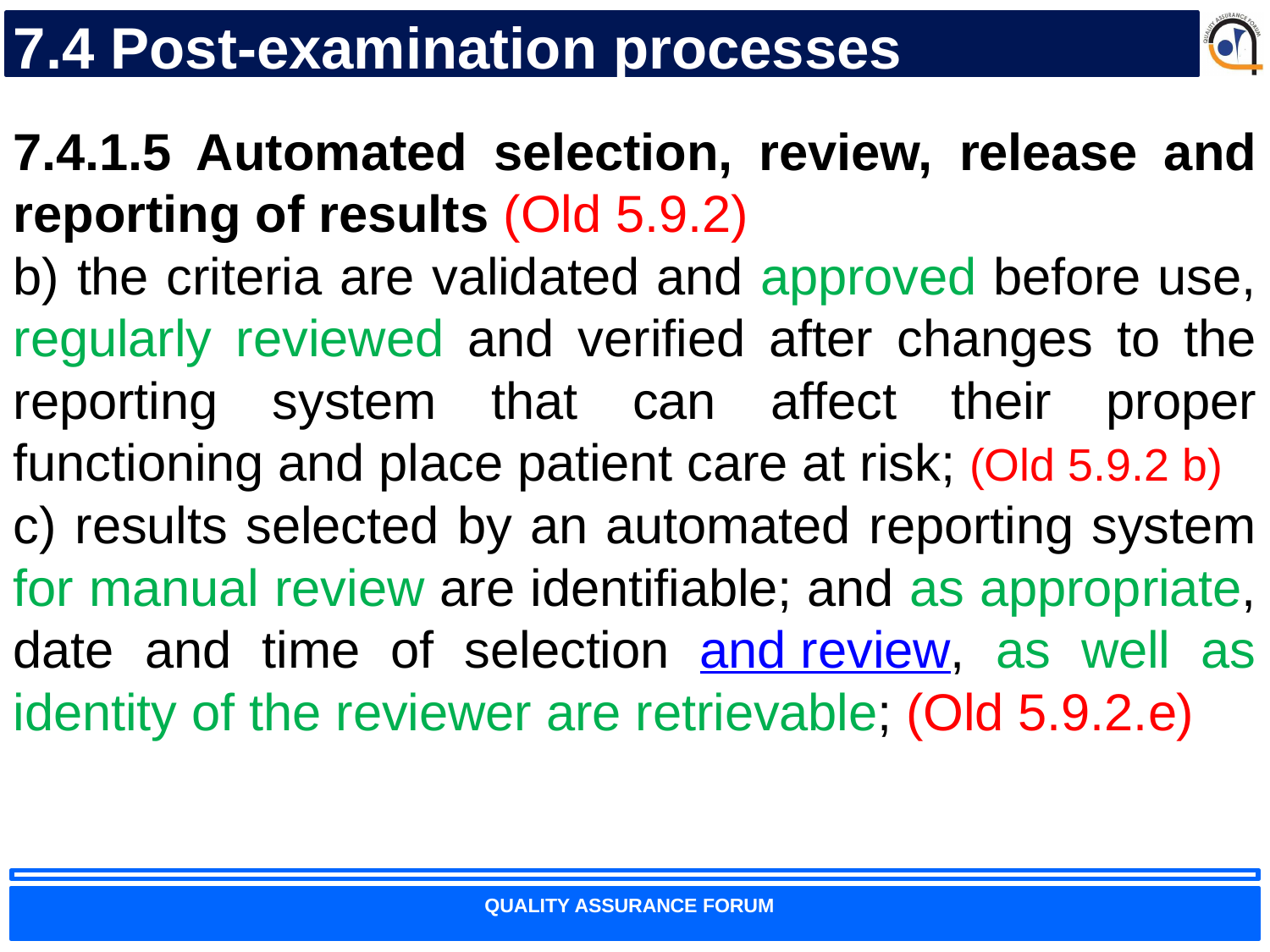

# 7.4 Post-examination processes
7.4.1.5 Automated selection, review, release and reporting of results (Old 5.9.2)
b) the criteria are validated and approved before use, regularly reviewed and verified after changes to the reporting system that can affect their proper functioning and place patient care at risk; (Old 5.9.2 b)
c) results selected by an automated reporting system for manual review are identifiable; and as appropriate, date and time of selection and review, as well as identity of the reviewer are retrievable; (Old 5.9.2.e)
81